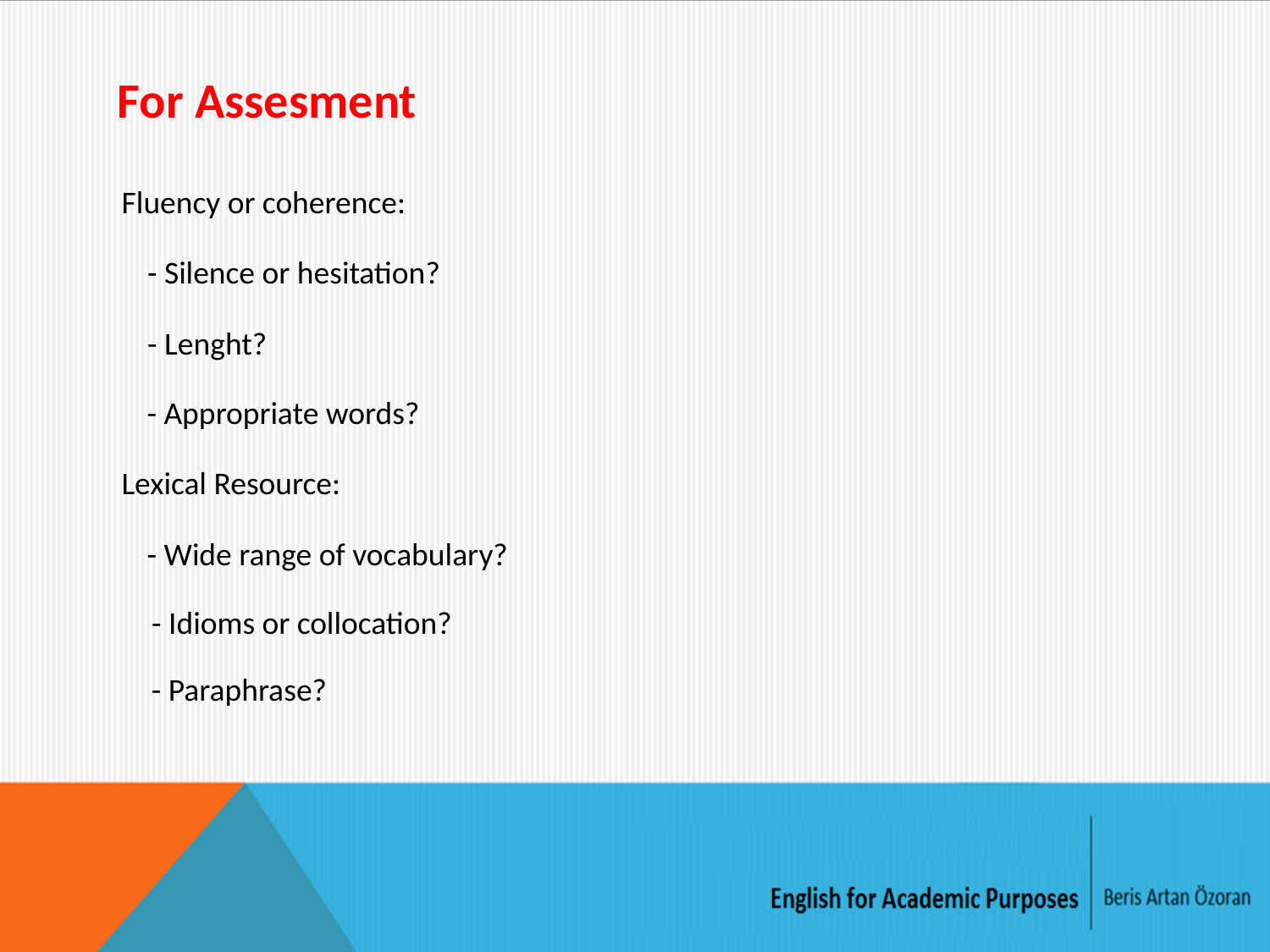

For Assesment
Fluency or coherence:
- Silence or hesitation?
- Lenght?
- Appropriate words?
Lexical Resource:
- Wide range of vocabulary?
- Idioms or collocation?
- Paraphrase?